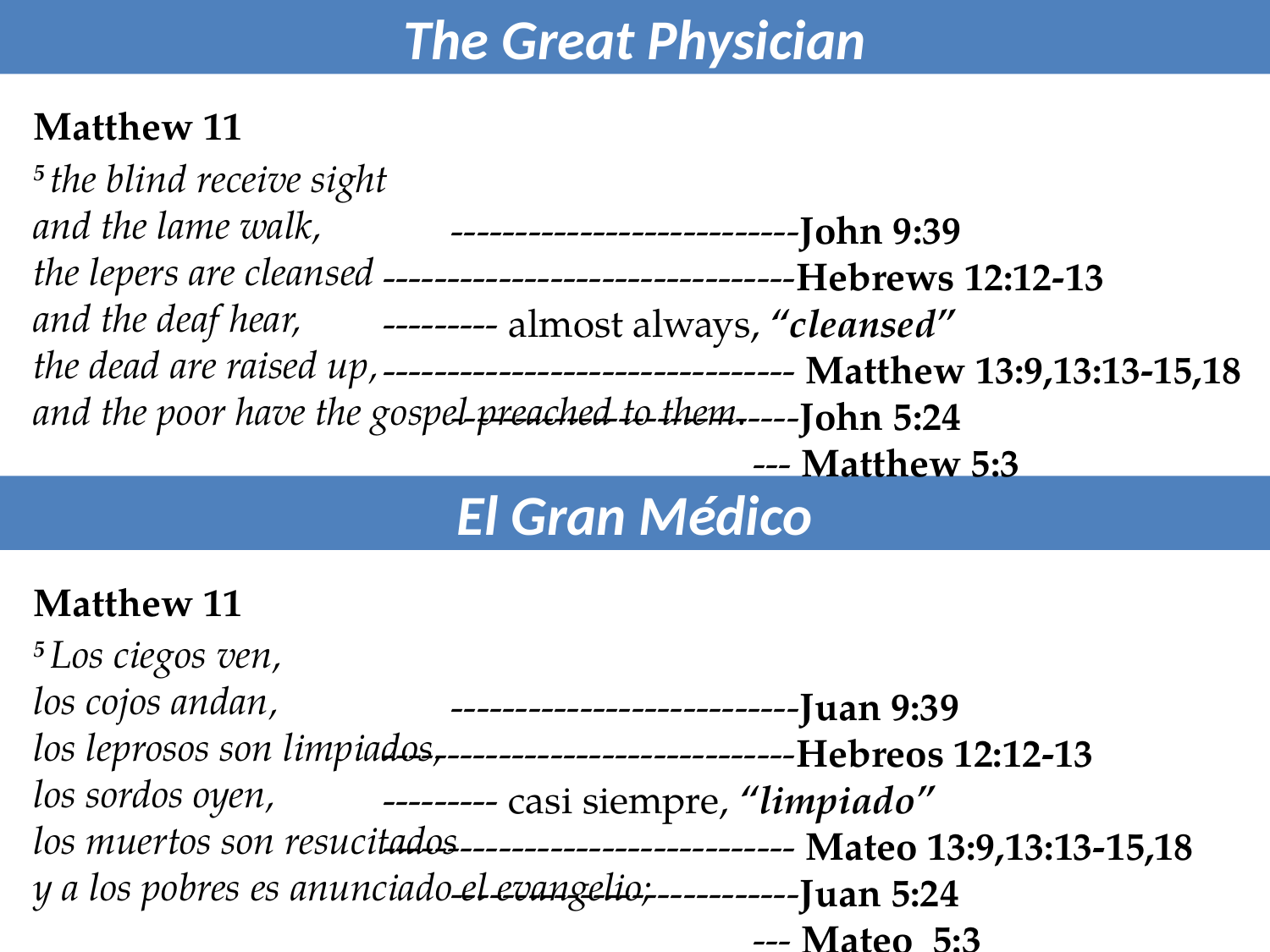

The Great Physician

       ---------------------------John 9:39
--------------------------------Hebrews 12:12-13
--------- almost always, “cleansed”
-------------------------------- Matthew 13:9,13:13-15,18
       ---------------------------John 5:24
                                      --- Matthew 5:3
Matthew 11
5 the blind receive sight
and the lame walk,
the lepers are cleansed
and the deaf hear,
the dead are raised up,
and the poor have the gospel preached to them.
El Gran Médico

       ---------------------------Juan 9:39
--------------------------------Hebreos 12:12-13
--------- casi siempre, “limpiado”
-------------------------------- Mateo 13:9,13:13-15,18
       ---------------------------Juan 5:24
                                      --- Mateo  5:3
Matthew 11
5 Los ciegos ven,
los cojos andan,
los leprosos son limpiados,
los sordos oyen,
los muertos son resucitados
y a los pobres es anunciado el evangelio;